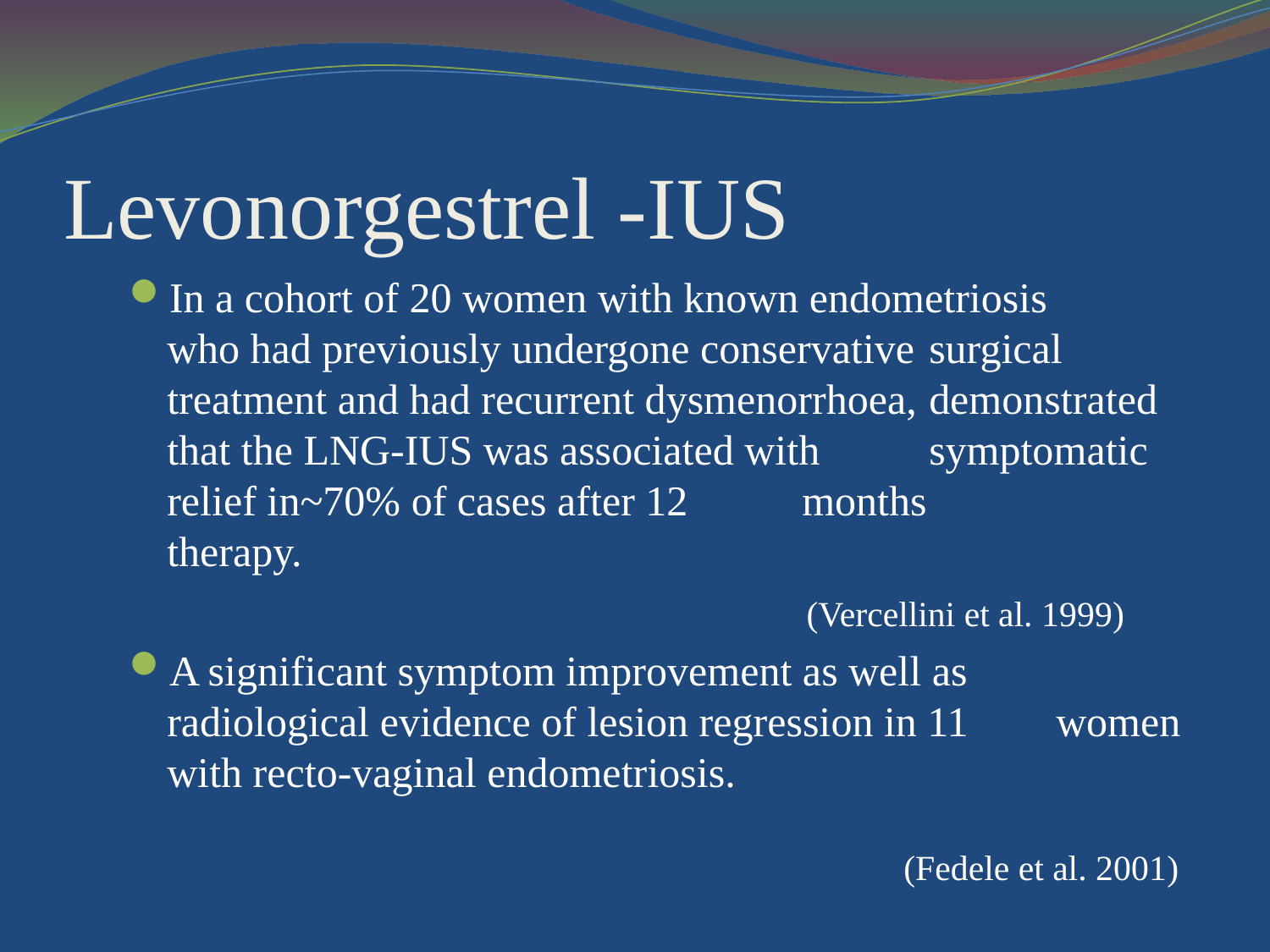

# Levonorgestrel -IUS
In a cohort of 20 women with known endometriosis 	who had previously undergone conservative 	surgical 	treatment and had recurrent dysmenorrhoea, 	demonstrated that the LNG-IUS was associated with 	symptomatic relief in~70% of cases after 12 	months 	therapy.
                                                                (Vercellini et al. 1999)
A significant symptom improvement as well as 	radiological evidence of lesion regression in 11 	women with recto-vaginal endometriosis.
                                          				              					                                        (Fedele et al. 2001)